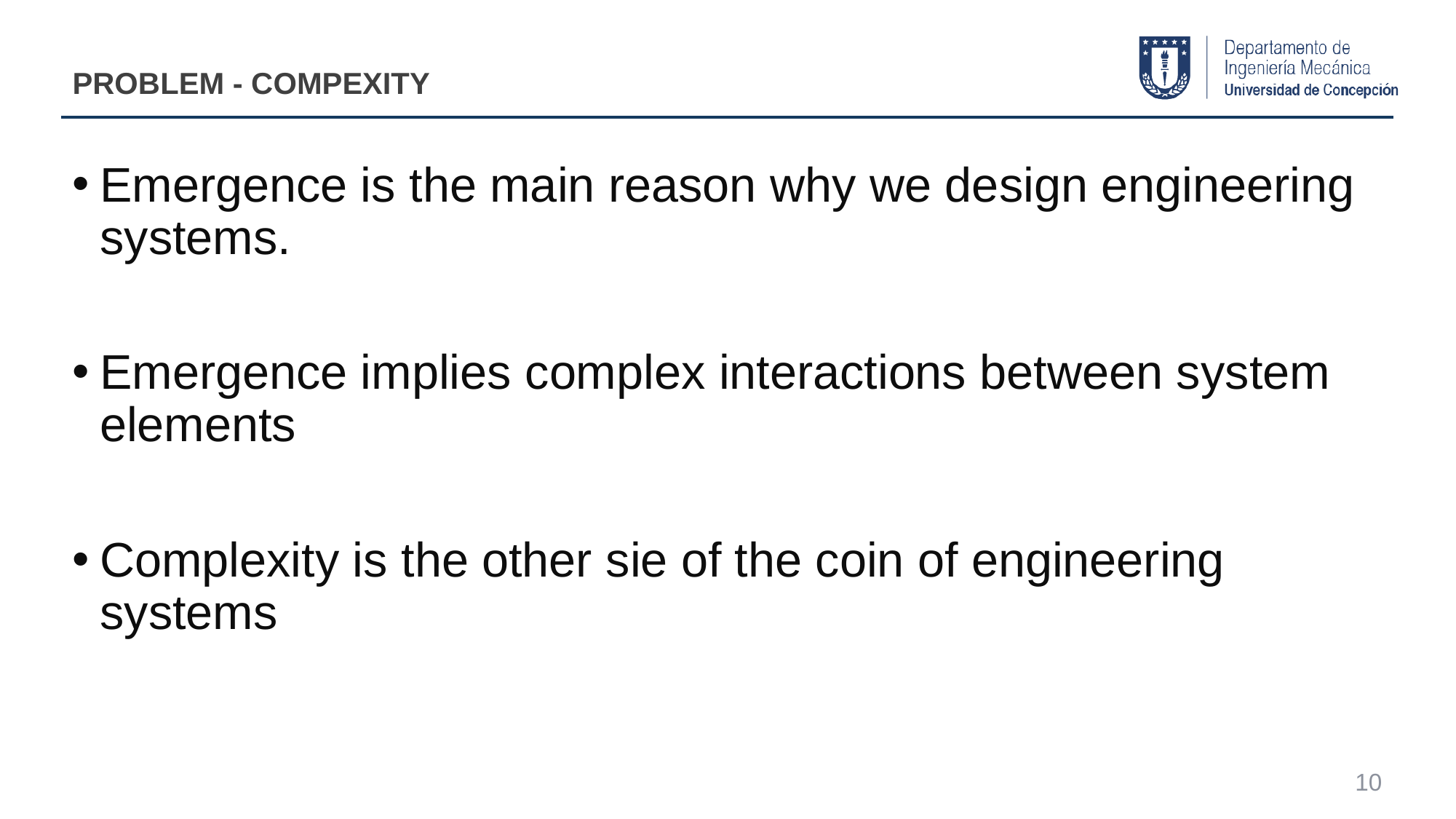

# Problem - compexity
Emergence is the main reason why we design engineering systems.

Emergence implies complex interactions between system elements

Complexity is the other sie of the coin of engineering systems
10